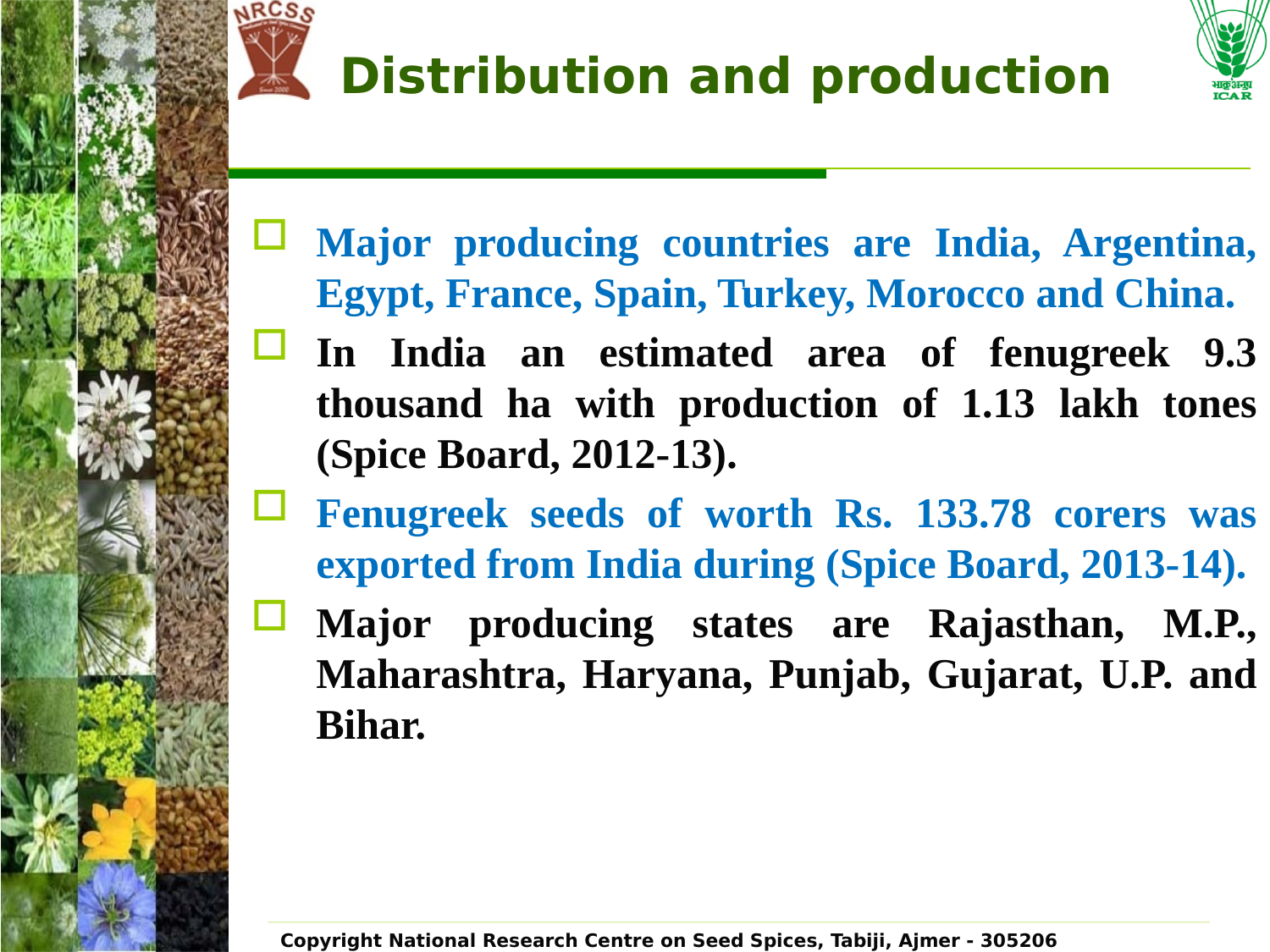

# Distribution and production
Major producing countries are India, Argentina, Egypt, France, Spain, Turkey, Morocco and China.
In India an estimated area of fenugreek 9.3 thousand ha with production of 1.13 lakh tones (Spice Board, 2012-13).
Fenugreek seeds of worth Rs. 133.78 corers was exported from India during (Spice Board, 2013-14).
Major producing states are Rajasthan, M.P., Maharashtra, Haryana, Punjab, Gujarat, U.P. and Bihar.